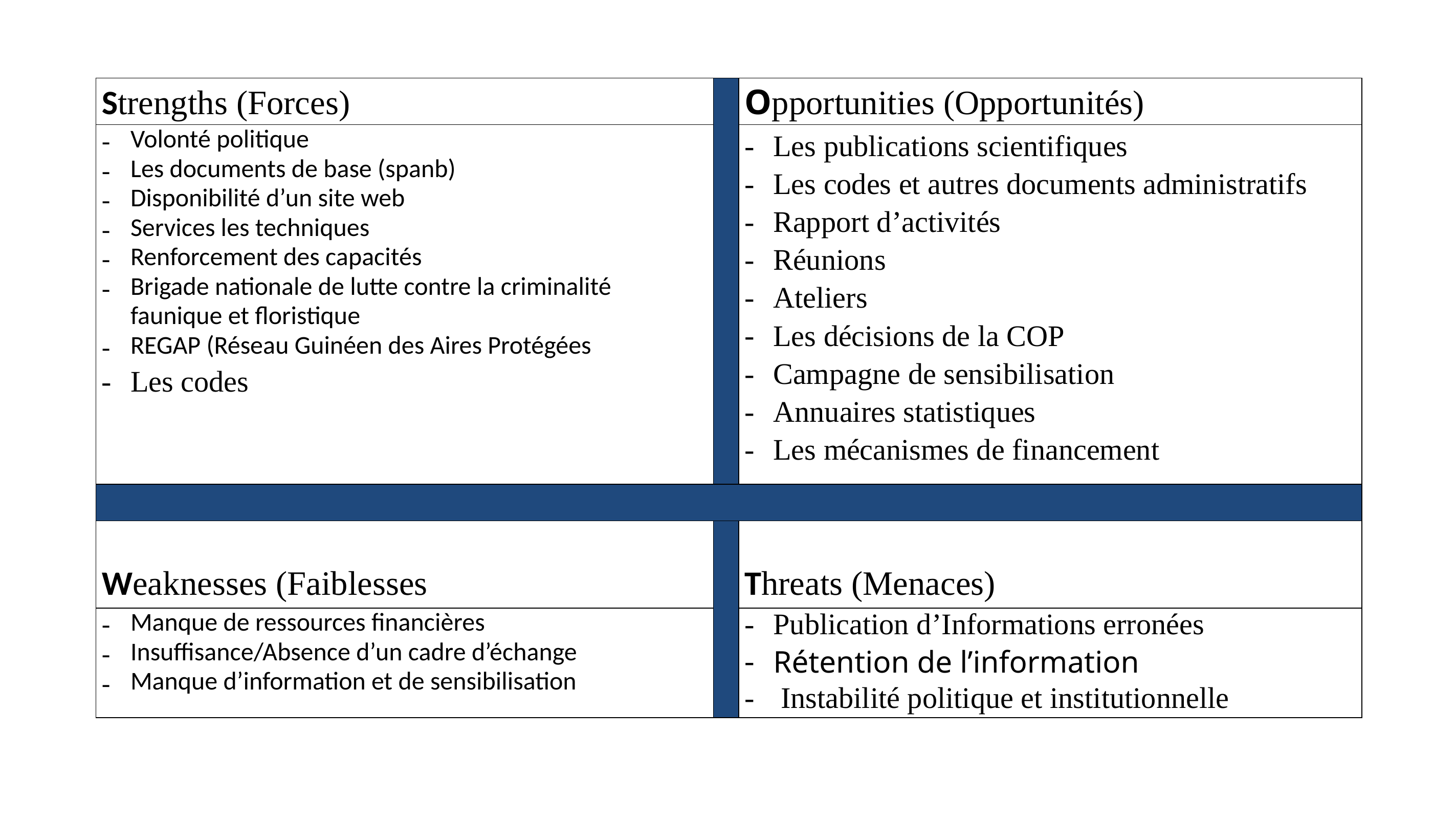

| Strengths (Forces) |  | Opportunities (Opportunités) |
| --- | --- | --- |
| Volonté politique Les documents de base (spanb) Disponibilité d’un site web Services les techniques Renforcement des capacités Brigade nationale de lutte contre la criminalité faunique et floristique REGAP (Réseau Guinéen des Aires Protégées Les codes |  | Les publications scientifiques Les codes et autres documents administratifs Rapport d’activités Réunions Ateliers Les décisions de la COP Campagne de sensibilisation Annuaires statistiques Les mécanismes de financement |
|  |  |  |
| Weaknesses (Faiblesses |  | Threats (Menaces) |
| Manque de ressources financières Insuffisance/Absence d’un cadre d’échange Manque d’information et de sensibilisation |  | Publication d’Informations erronées Rétention de l’information Instabilité politique et institutionnelle |